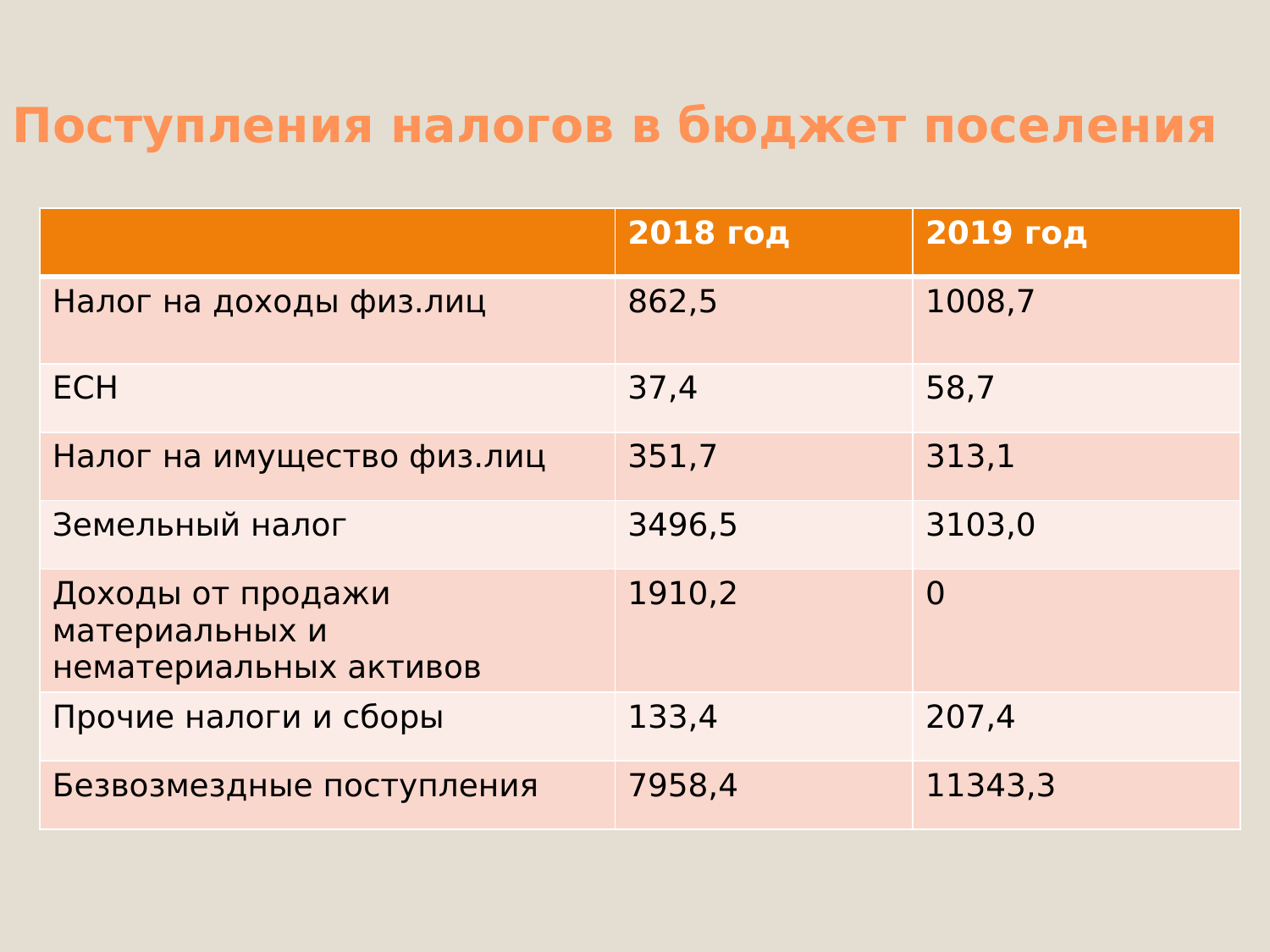

# Поступления налогов в бюджет поселения
|  | 2018 год | 2019 год |
| --- | --- | --- |
| Налог на доходы физ.лиц | 862,5 | 1008,7 |
| ЕСН | 37,4 | 58,7 |
| Налог на имущество физ.лиц | 351,7 | 313,1 |
| Земельный налог | 3496,5 | 3103,0 |
| Доходы от продажи материальных и нематериальных активов | 1910,2 | 0 |
| Прочие налоги и сборы | 133,4 | 207,4 |
| Безвозмездные поступления | 7958,4 | 11343,3 |